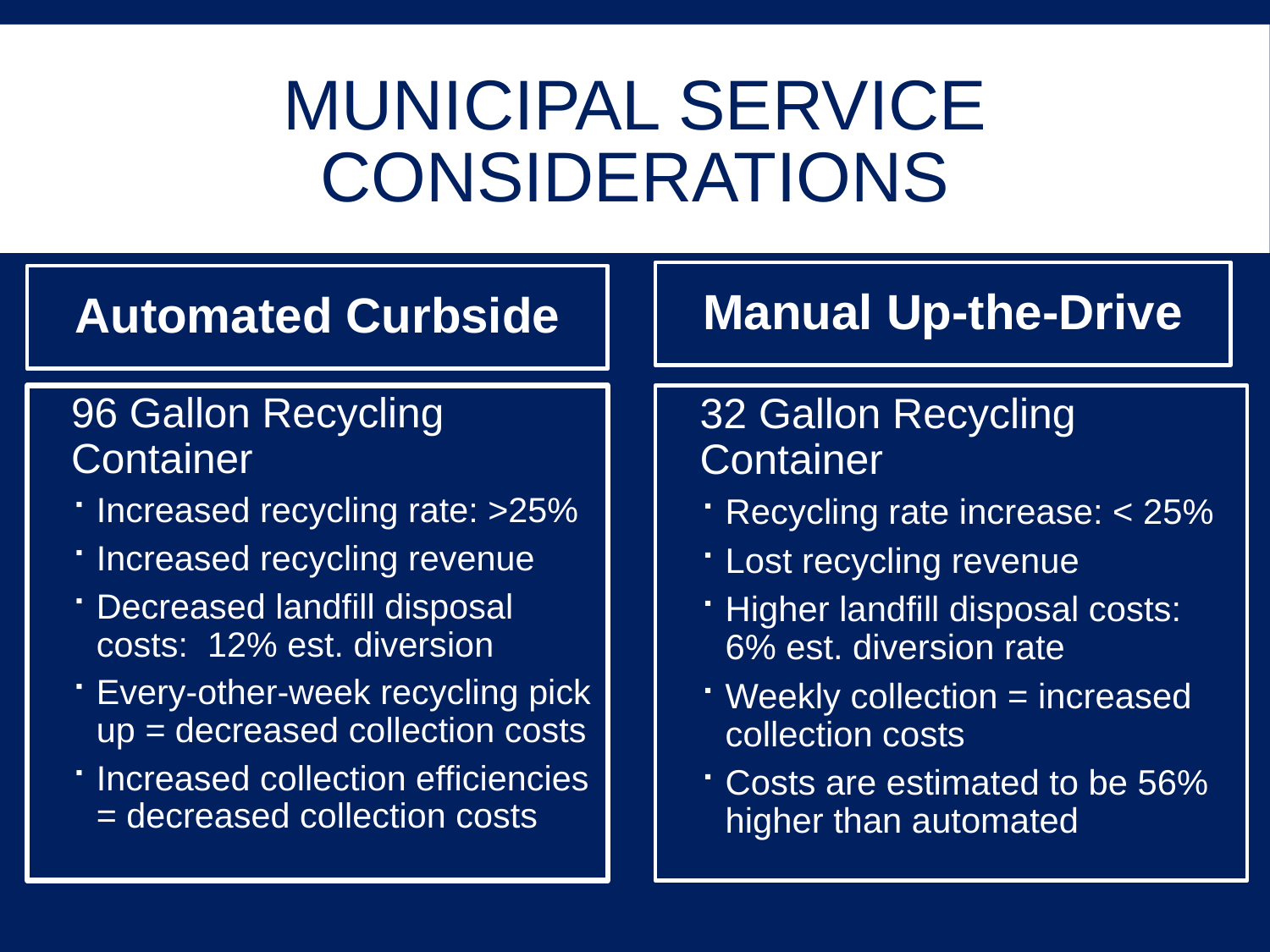

# Municipal Service Considerations
Manual Up-the-Drive
Automated Curbside
96 Gallon Recycling Container
Increased recycling rate: >25%
Increased recycling revenue
Decreased landfill disposal costs:  12% est. diversion
Every-other-week recycling pick up = decreased collection costs
Increased collection efficiencies = decreased collection costs

32 Gallon Recycling Container
Recycling rate increase: < 25%
Lost recycling revenue
Higher landfill disposal costs: 6% est. diversion rate
Weekly collection = increased collection costs
Costs are estimated to be 56% higher than automated